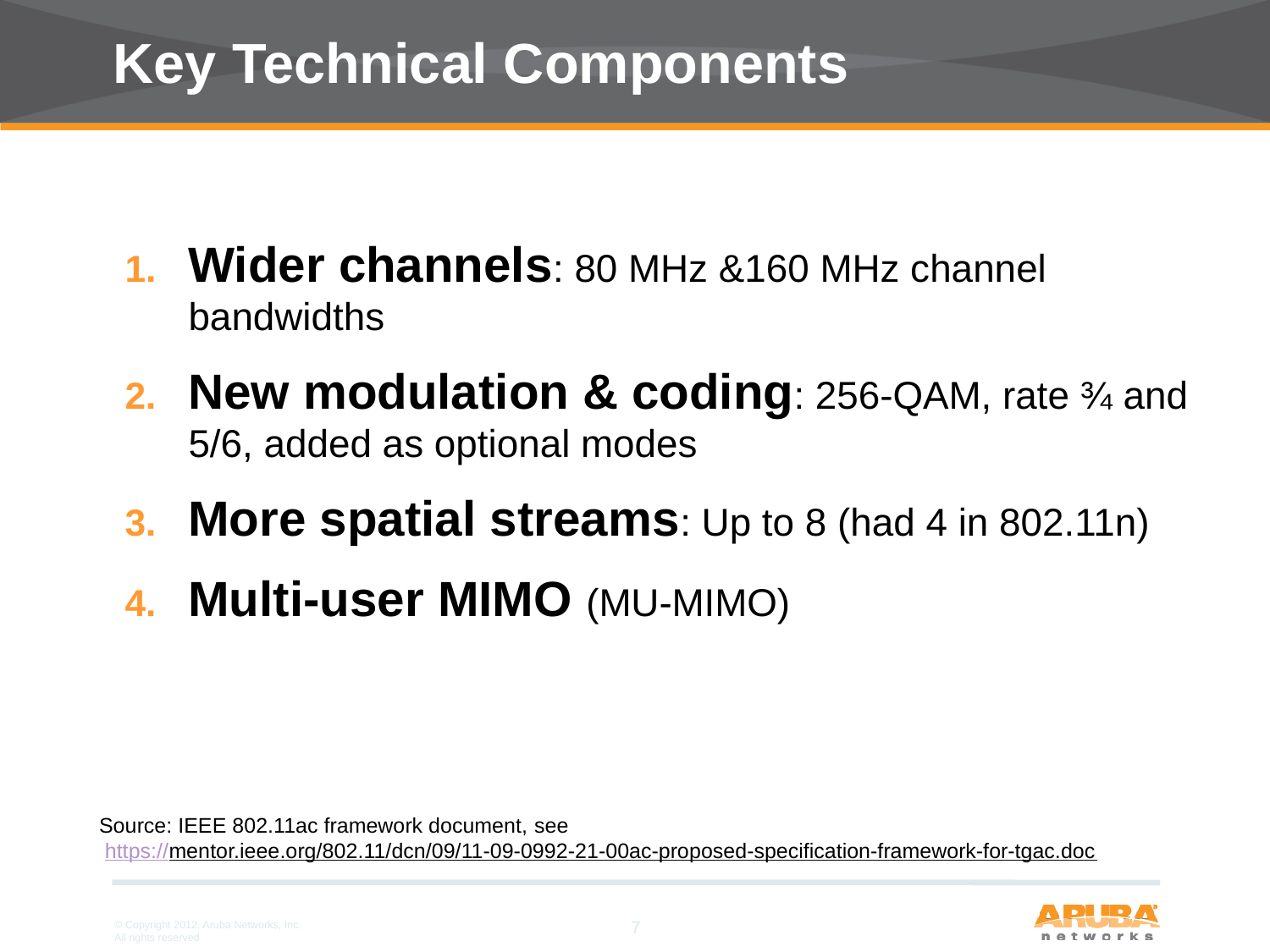

# Key Technical Components
Wider channels: 80 MHz &160 MHz channel bandwidths
New modulation & coding: 256-QAM, rate ¾ and 5/6, added as optional modes
More spatial streams: Up to 8 (had 4 in 802.11n)
Multi-user MIMO (MU-MIMO)

Source: IEEE 802.11ac framework document, see
 https://mentor.ieee.org/802.11/dcn/09/11-09-0992-21-00ac-proposed-specification-framework-for-tgac.doc
© Copyright 2012. Aruba Networks, Inc.
All rights reserved